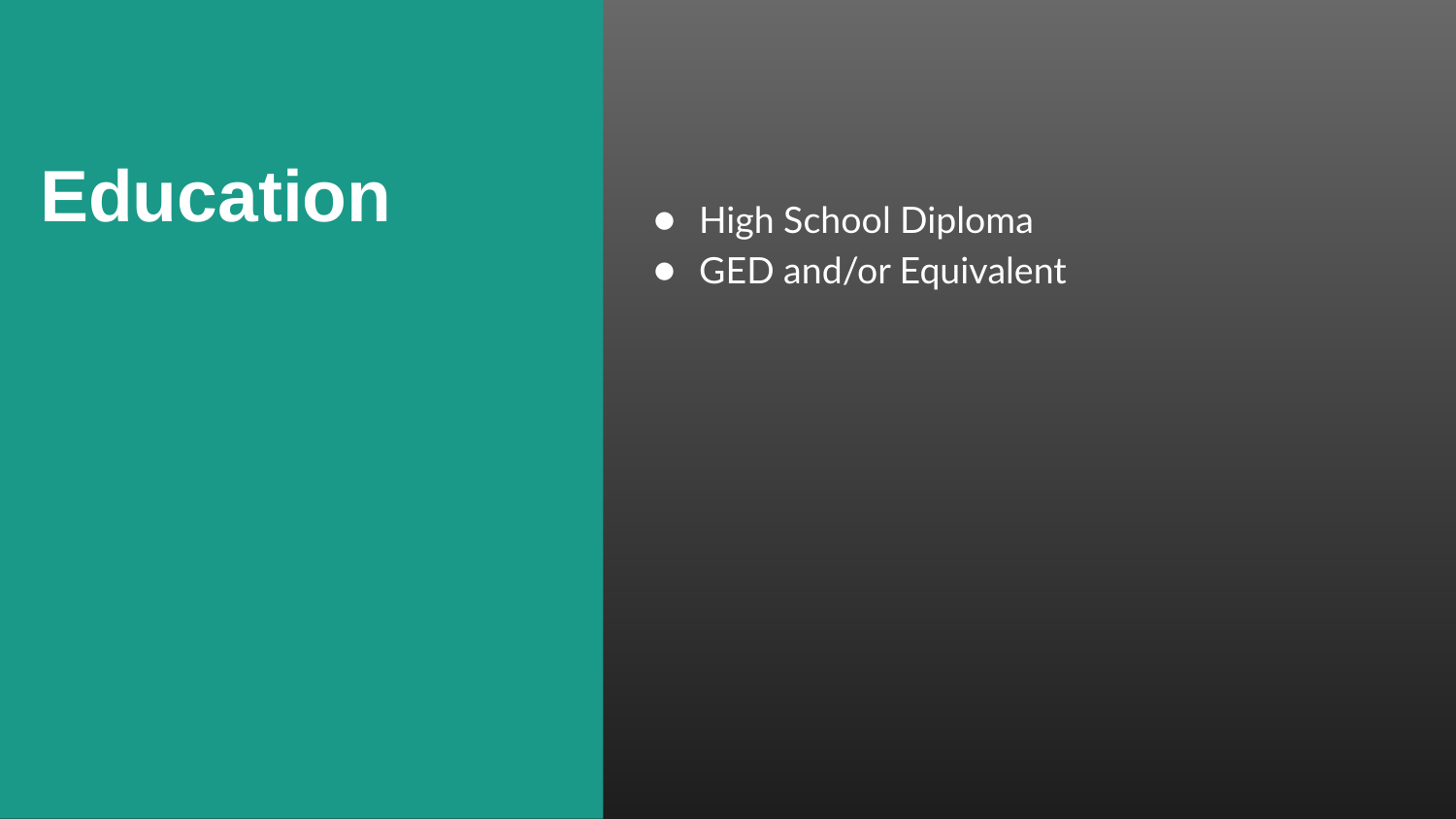

# Education
High School Diploma
GED and/or Equivalent